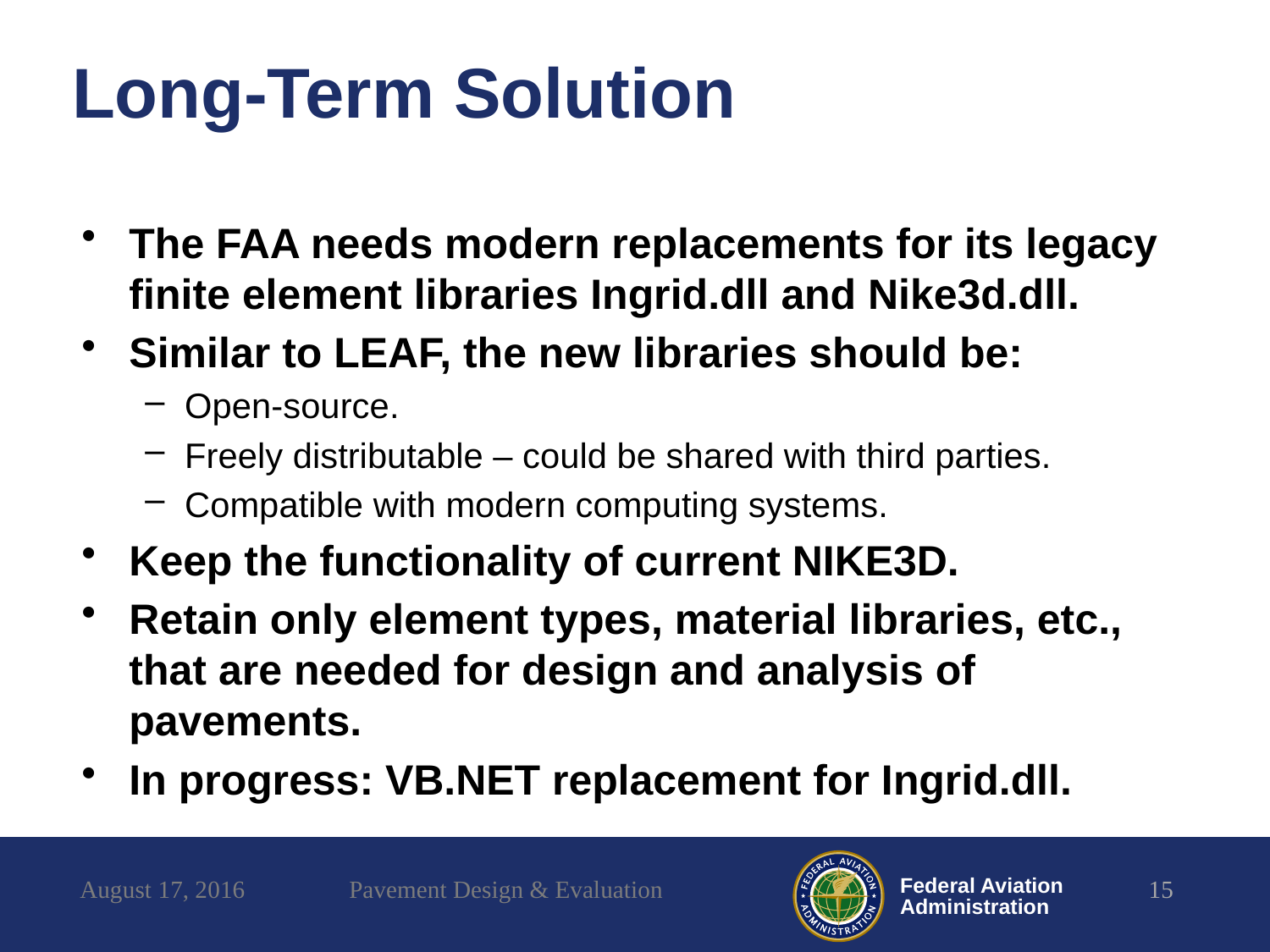

# Long-Term Solution
The FAA needs modern replacements for its legacy finite element libraries Ingrid.dll and Nike3d.dll.
Similar to LEAF, the new libraries should be:
Open-source.
Freely distributable – could be shared with third parties.
Compatible with modern computing systems.
Keep the functionality of current NIKE3D.
Retain only element types, material libraries, etc., that are needed for design and analysis of pavements.
In progress: VB.NET replacement for Ingrid.dll.
August 17, 2016
Pavement Design & Evaluation
15